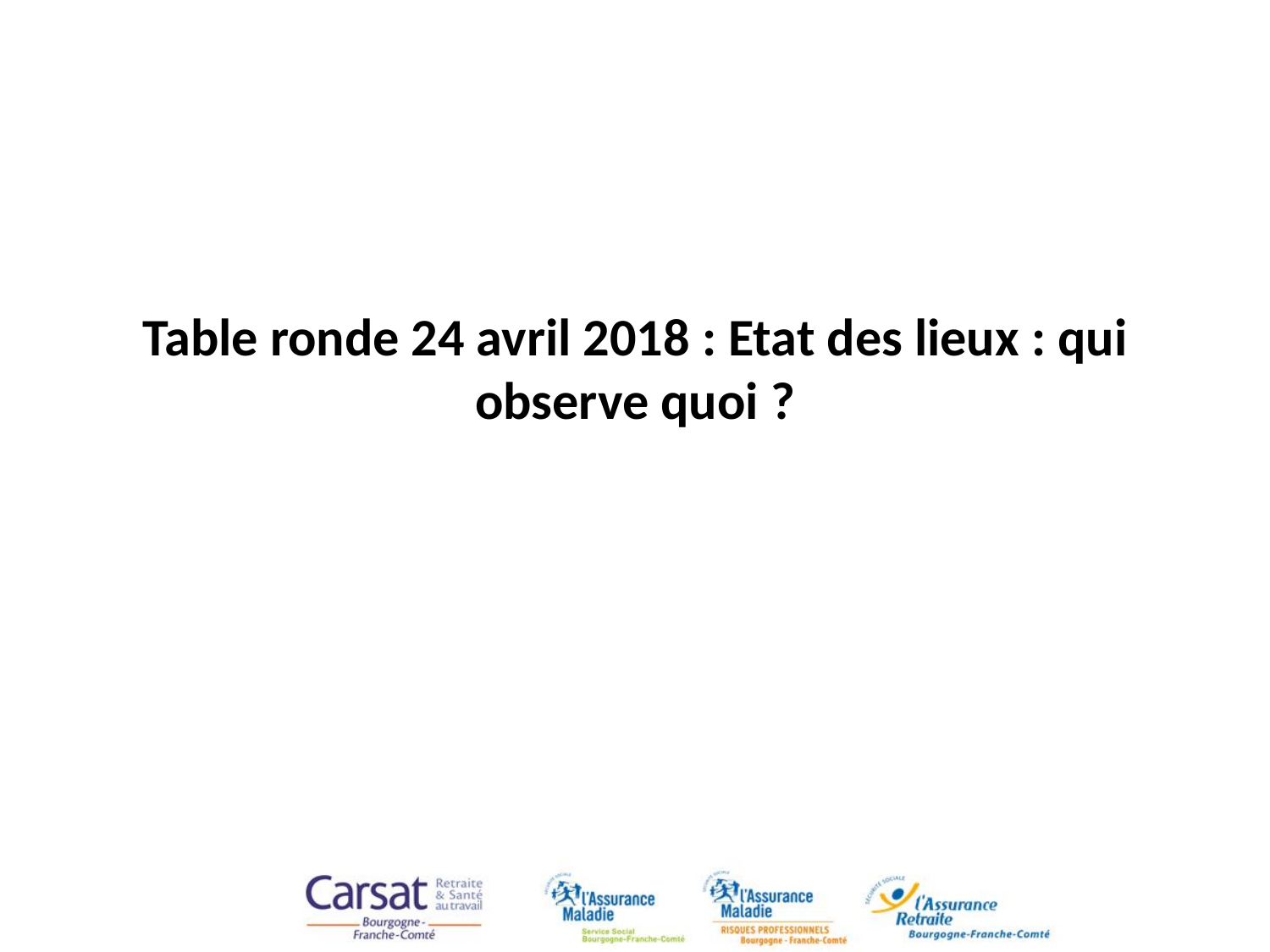

# Table ronde 24 avril 2018 : Etat des lieux : qui observe quoi ?